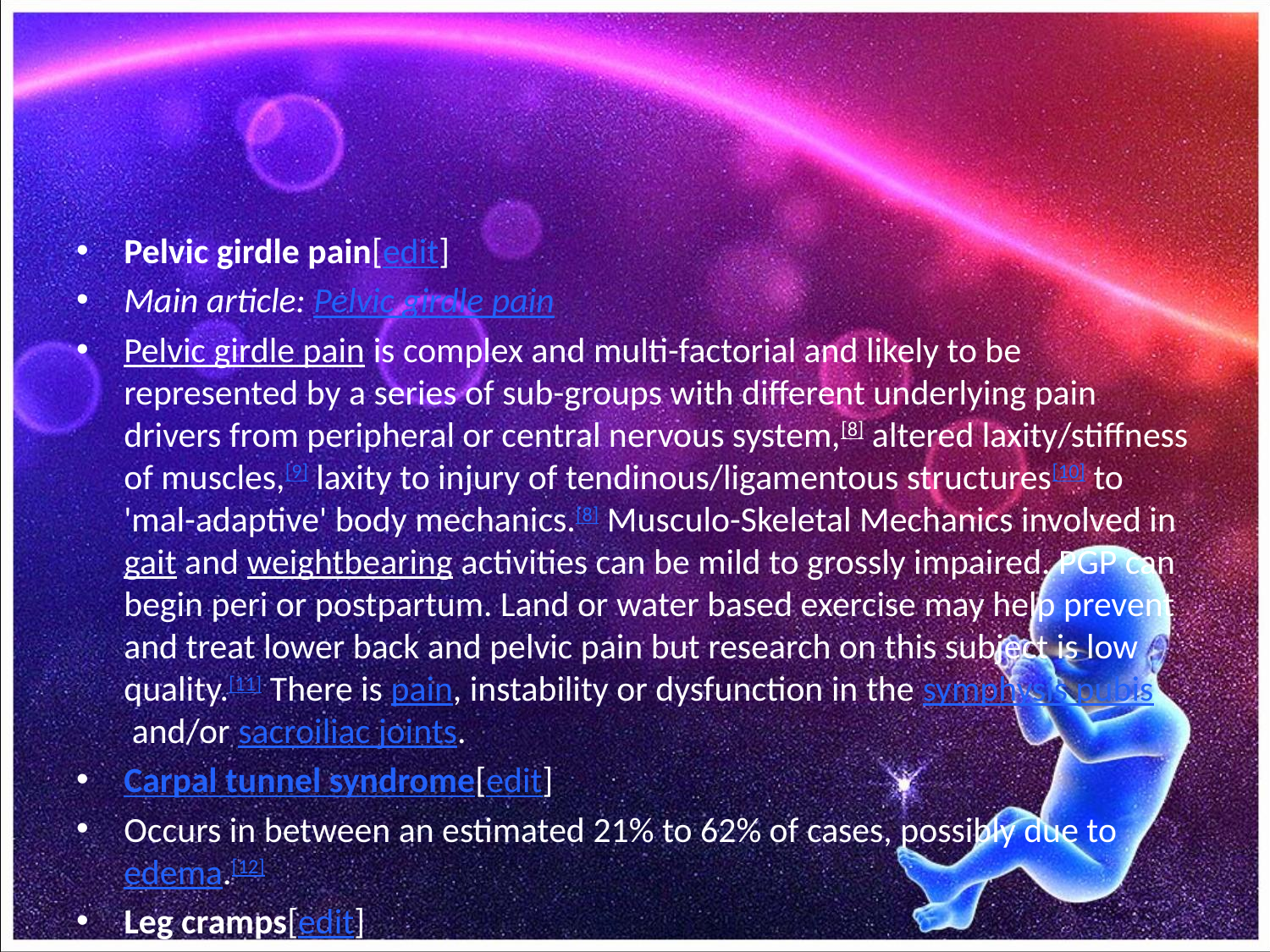

#
Pelvic girdle pain[edit]
Main article: Pelvic girdle pain
Pelvic girdle pain is complex and multi-factorial and likely to be represented by a series of sub-groups with different underlying pain drivers from peripheral or central nervous system,[8] altered laxity/stiffness of muscles,[9] laxity to injury of tendinous/ligamentous structures[10] to 'mal-adaptive' body mechanics.[8] Musculo-Skeletal Mechanics involved in gait and weightbearing activities can be mild to grossly impaired. PGP can begin peri or postpartum. Land or water based exercise may help prevent and treat lower back and pelvic pain but research on this subject is low quality.[11] There is pain, instability or dysfunction in the symphysis pubis and/or sacroiliac joints.
Carpal tunnel syndrome[edit]
Occurs in between an estimated 21% to 62% of cases, possibly due to edema.[12]
Leg cramps[edit]
Leg cramps (involuntary spasms in calf muscles) can affect between 30% to 50% of women during pregnancy, especially during the last three months of pregnancy.[13] Leg cramps can be extremely painful and whilst they usually last only a few seconds, they can last for minutes.[14] It is not clear whether some oral drug treatments (such as magnesium, calcium, vitamin B or vitamin C) are effective in treating leg cramps during pregnancy, nor whether these treatments are safe for the mother or her baby.[15] There is no evidence to assess the effectiveness and safety of other non-drug treatments such as heat therapy, massage or stretching the muscles (or doso-flexion of the foot).[15]
Constipation[edit]
Constipation is believed to be caused by decreased bowel mobility secondary to elevated progesterone (normal in pregnancy), which can lead to greater absorption of water, but it can also be caused or worsened by iron supplementation.[4] It causes the "smooth muscle" along the walls of the intestines to relax. Thus, making sure that the future mother will absorb as much nutrients from her diet as possible in order to nourish the fetus and herself. As a side effect the feces can get extremely dehydrated and hard to pass.[16]Constipation can decrease as pregnancy progresses, with a rate as high as 39% at 14 weeks of gestation reducing to 20% at 36 weeks in one study at a time when iron supplementation was common.[4]
Dietary modification with more fiber or fiber supplementation. Also, increased PO fluids, stool softeners, bulking agents and eating fruit and fiber enriched foods often help. There is not enough evidence to say how best to treat constipation in pregnancy.[17] Stimulant laxatives may help but also cause diarrhoea and abdominal pain. Fibre supplementation may also help.[17]
A woman experiencing sudden defecation should report this to her practitioner.